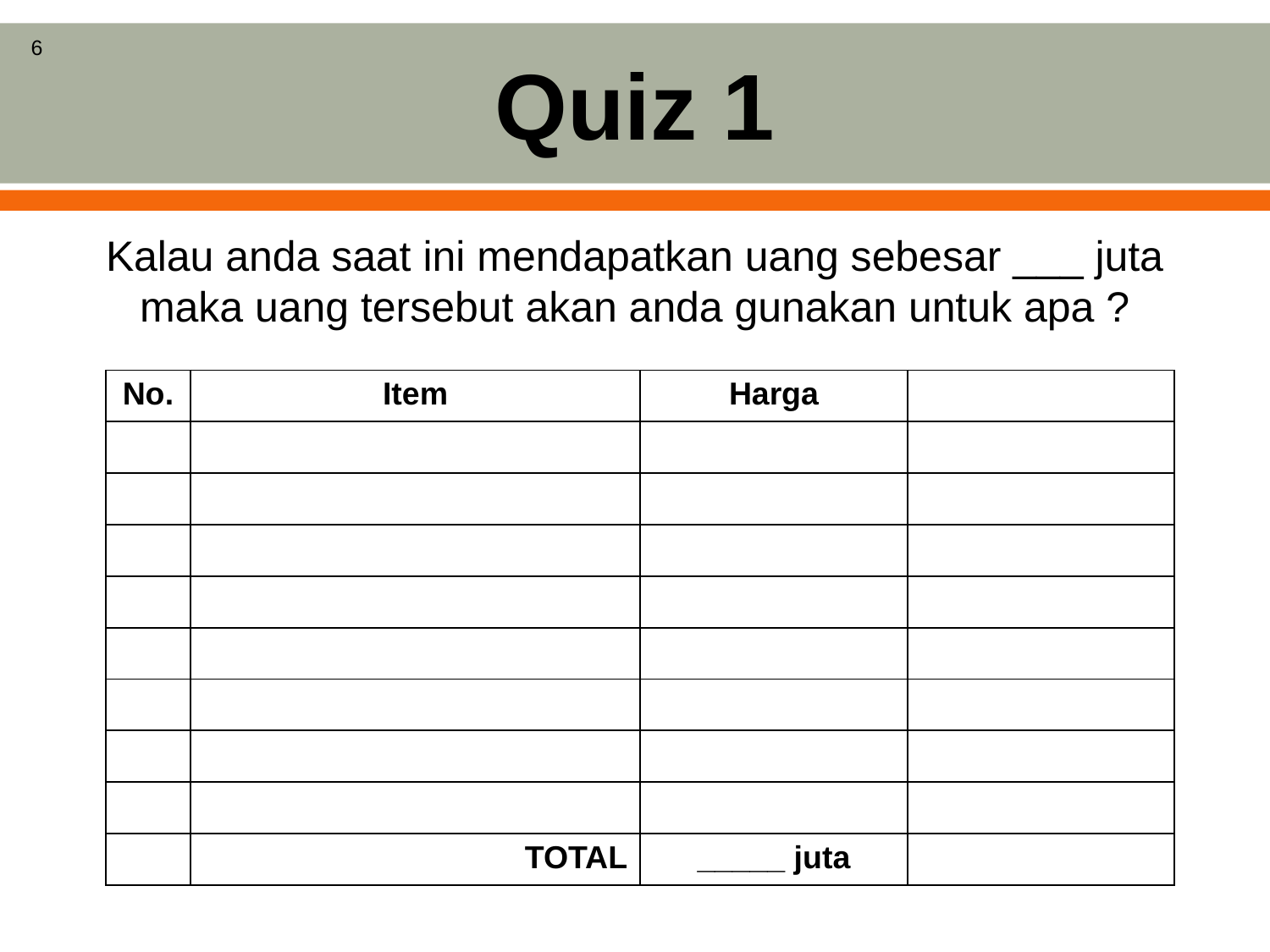

# Quiz 1
6
Kalau anda saat ini mendapatkan uang sebesar ___ juta maka uang tersebut akan anda gunakan untuk apa ?
| No. | Item | Harga |  |
| --- | --- | --- | --- |
|  |  |  |  |
|  |  |  |  |
|  |  |  |  |
|  |  |  |  |
|  |  |  |  |
|  |  |  |  |
|  |  |  |  |
|  |  |  |  |
|  | TOTAL | \_\_\_\_\_ juta |  |